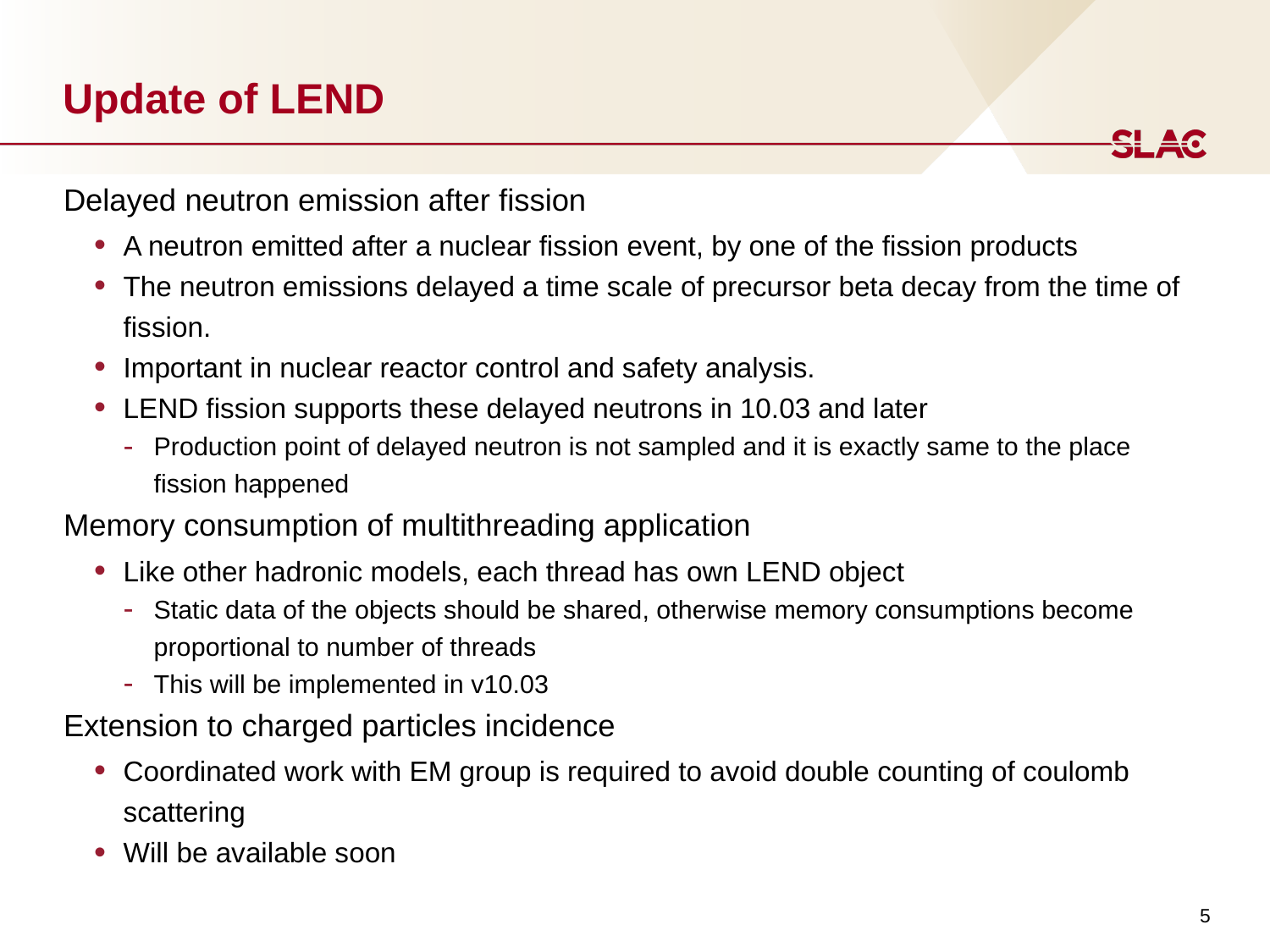

# Update of LEND
Delayed neutron emission after fission
A neutron emitted after a nuclear fission event, by one of the fission products
The neutron emissions delayed a time scale of precursor beta decay from the time of fission.
Important in nuclear reactor control and safety analysis.
LEND fission supports these delayed neutrons in 10.03 and later
Production point of delayed neutron is not sampled and it is exactly same to the place fission happened
Memory consumption of multithreading application
Like other hadronic models, each thread has own LEND object
Static data of the objects should be shared, otherwise memory consumptions become proportional to number of threads
This will be implemented in v10.03
Extension to charged particles incidence
Coordinated work with EM group is required to avoid double counting of coulomb scattering
Will be available soon

5